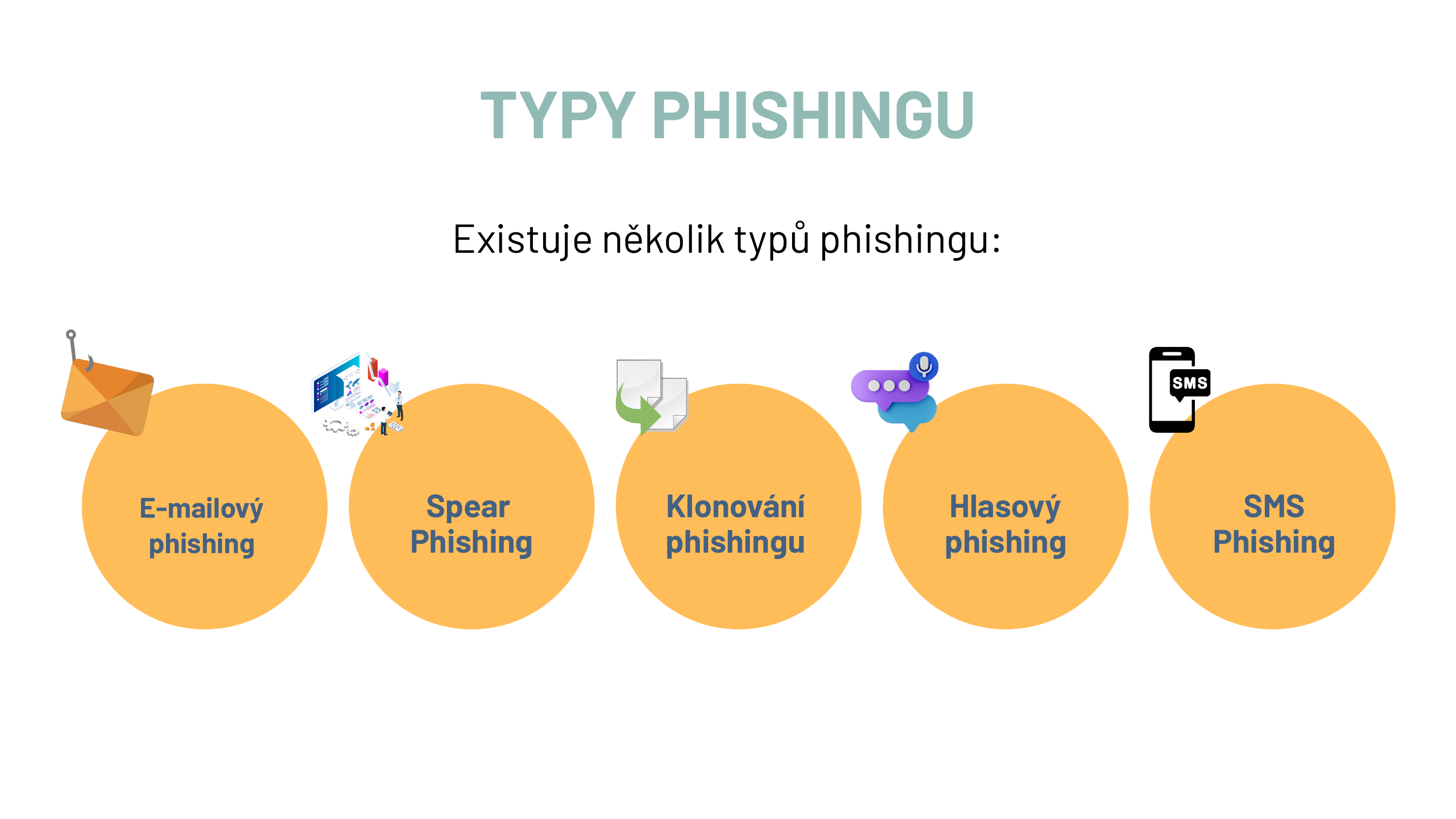

TYPY PHISHINGU
Existuje několik typů phishingu:

E-mailový phishing
Spear  Phishing
Klonování phishingu
Hlasový phishing
 SMS  Phishing